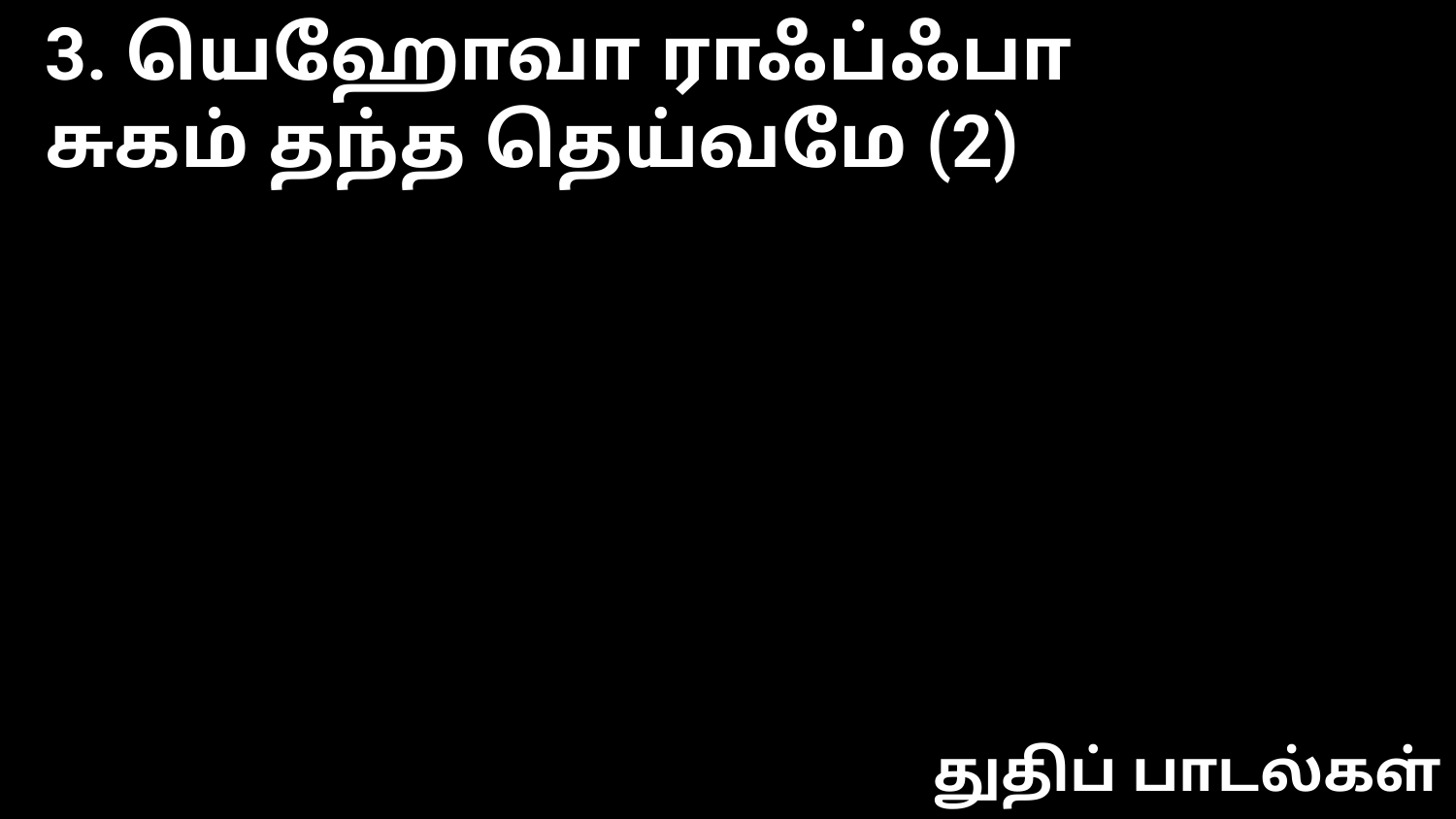

3. யெஹோவா ராஃப்ஃபா
சுகம் தந்த தெய்வமே (2)

துதிப் பாடல்கள்